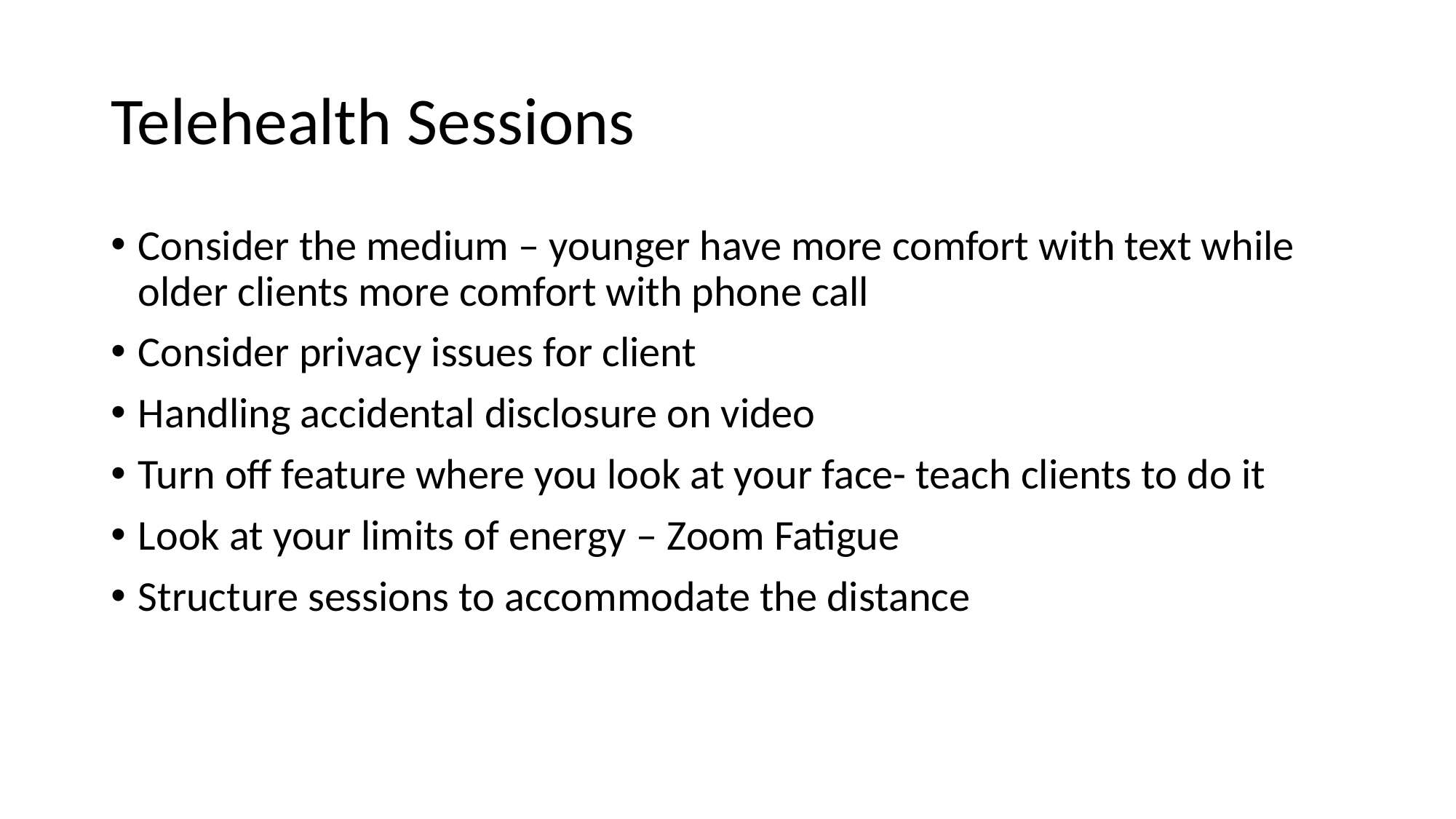

# Telehealth Sessions
Consider the medium – younger have more comfort with text while older clients more comfort with phone call
Consider privacy issues for client
Handling accidental disclosure on video
Turn off feature where you look at your face- teach clients to do it
Look at your limits of energy – Zoom Fatigue
Structure sessions to accommodate the distance